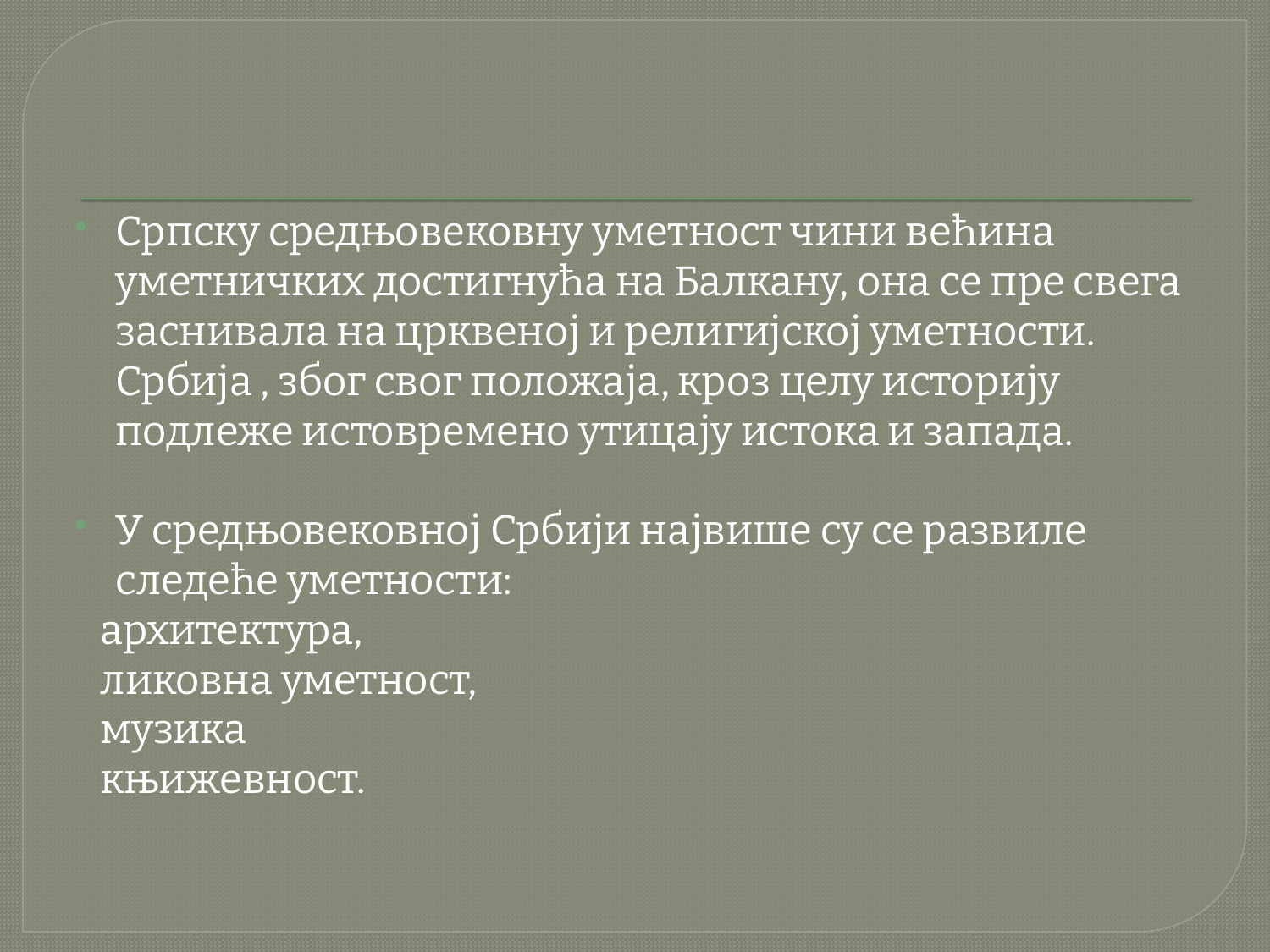

#
Српску средњовековну уметност чини већина уметничких достигнућа на Балкану, она се пре свега заснивала на црквеној и религијској уметности. Србија , због свог положаја, кроз целу историју подлеже истовремено утицају истока и запада.

У средњовековној Србији највише су се развиле следеће уметности:
   архитектура,
   ликовна уметност,
   музика
   књижевност.